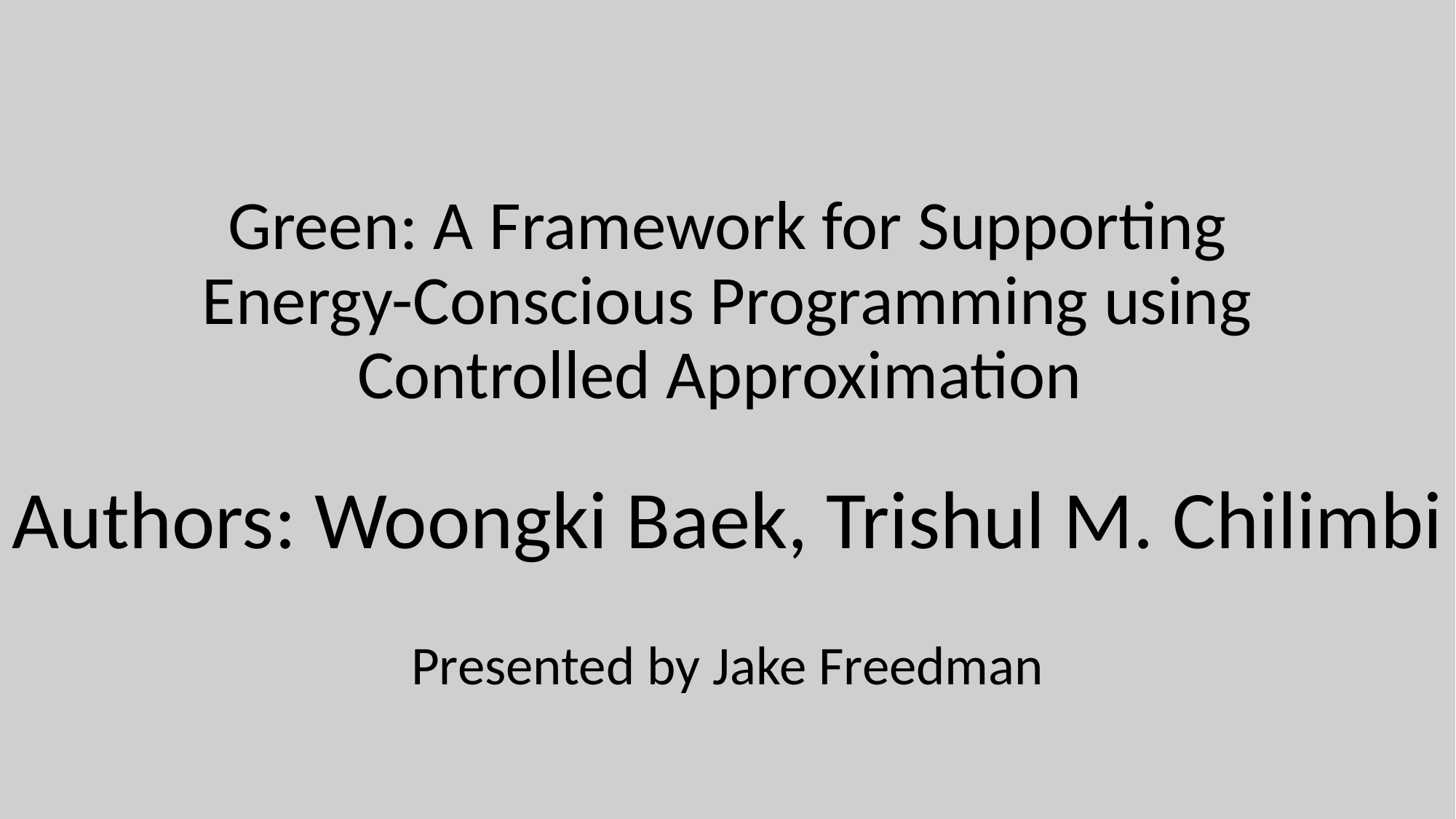

# Green: A Framework for Supporting Energy-Conscious Programming using Controlled Approximation
Authors: Woongki Baek, Trishul M. Chilimbi
Presented by Jake Freedman